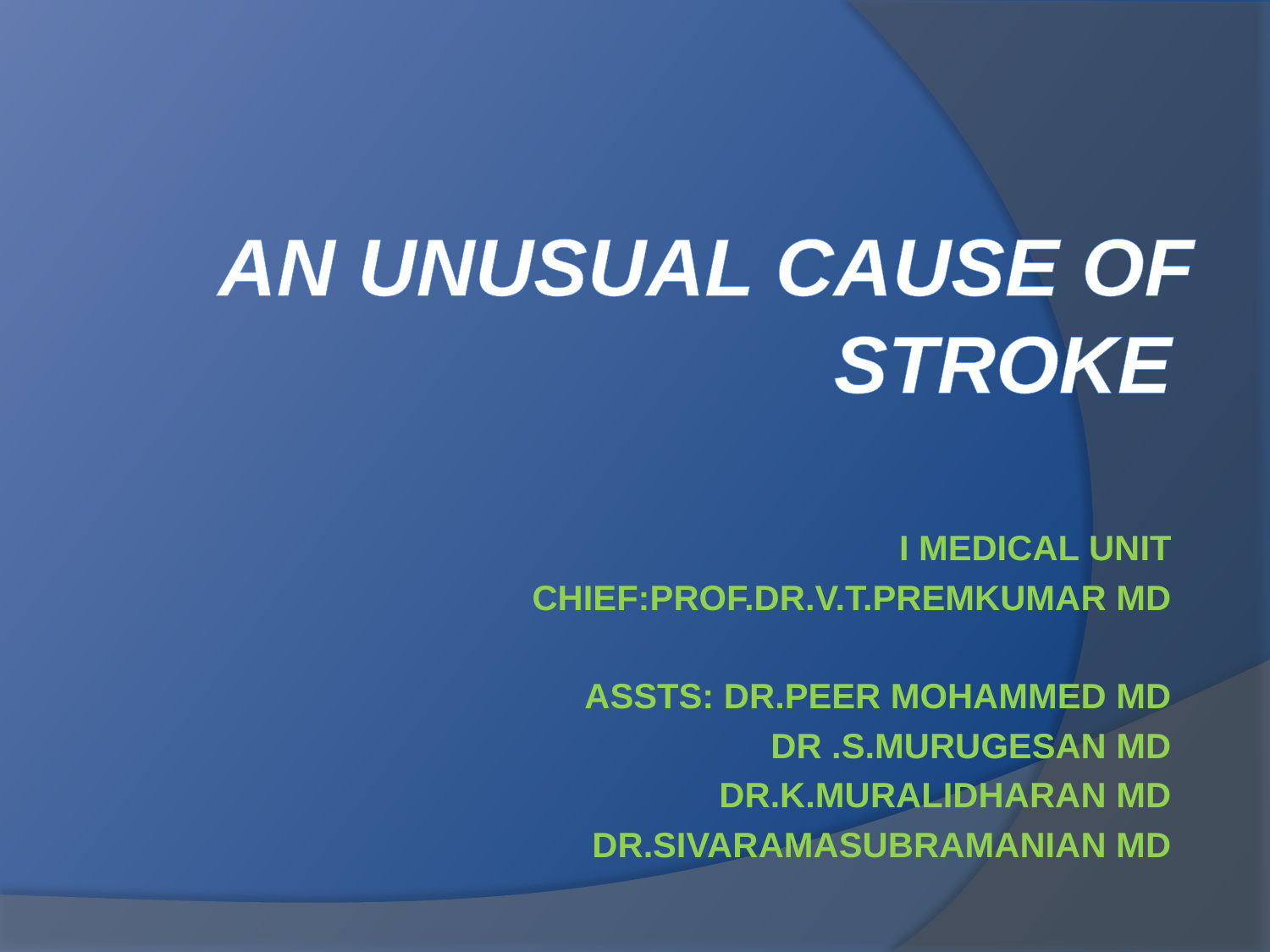

# An unusual cause of stroke
I MEDICAL UNIT
CHIEF:PROF.DR.V.T.PREMKUMAR MD

ASSTS: DR.PEER MOHAMMED MD
DR .S.MURUGESAN MD
 DR.K.MURALIDHARAN MD
         DR.SIVARAMASUBRAMANIAN MD